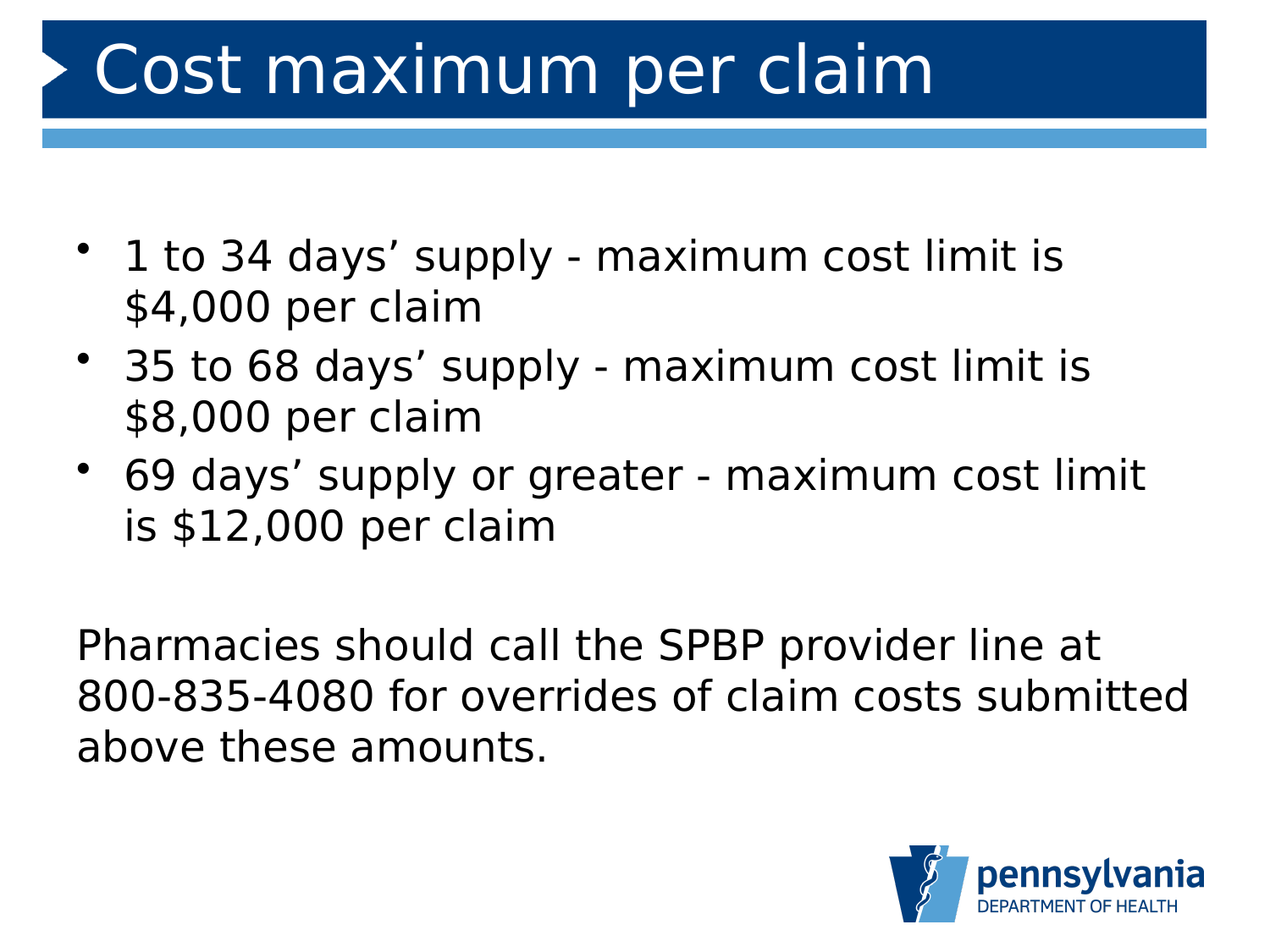

# Cost maximum per claim
1 to 34 days’ supply - maximum cost limit is $4,000 per claim
35 to 68 days’ supply - maximum cost limit is $8,000 per claim
69 days’ supply or greater - maximum cost limit is $12,000 per claim

Pharmacies should call the SPBP provider line at 800-835-4080 for overrides of claim costs submitted above these amounts.